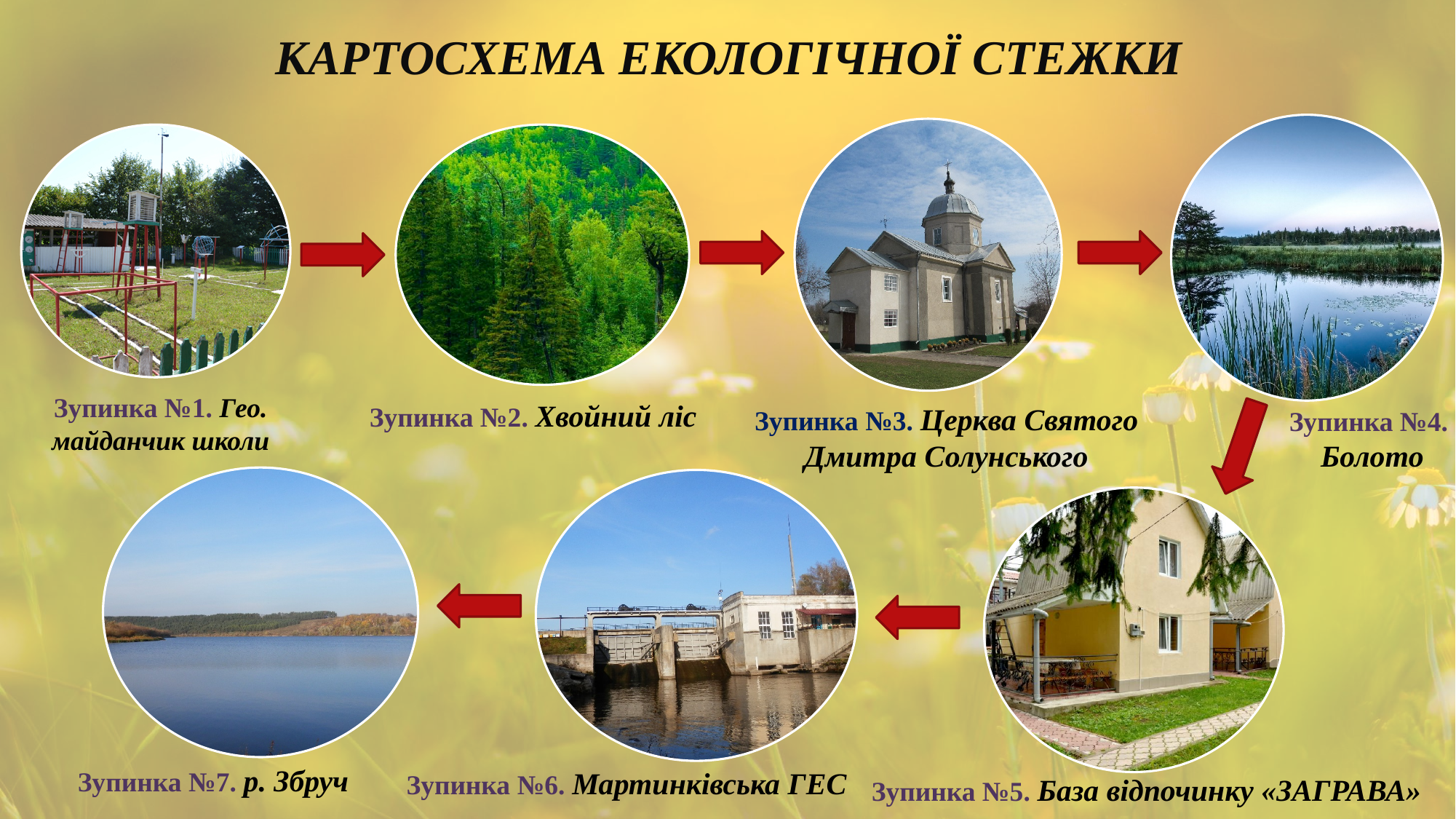

# Картосхема екологічної стежки

Зупинка №1. Гео. майданчик школи
Зупинка №2. Хвойний ліс
Зупинка №3. Церква Святого Дмитра Солунського
Зупинка №4.
 Болото

Зупинка №7. р. Збруч
Зупинка №6. Мартинківська ГЕС
Зупинка №5. База відпочинку «ЗАГРАВА»